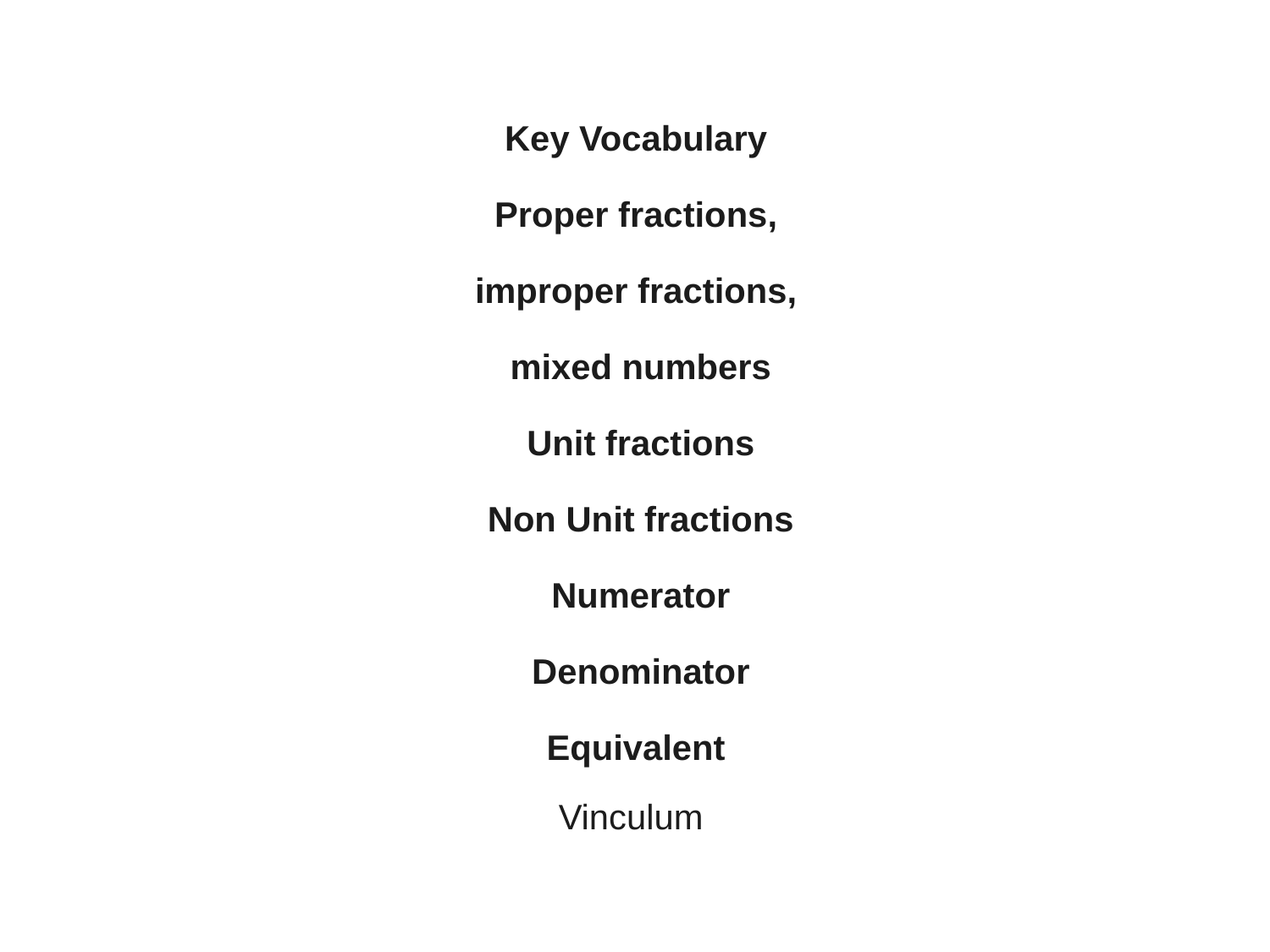

# Key Vocabulary Proper fractions, improper fractions, mixed numbers Unit fractions Non Unit fractions Numerator Denominator Equivalent Vinculum